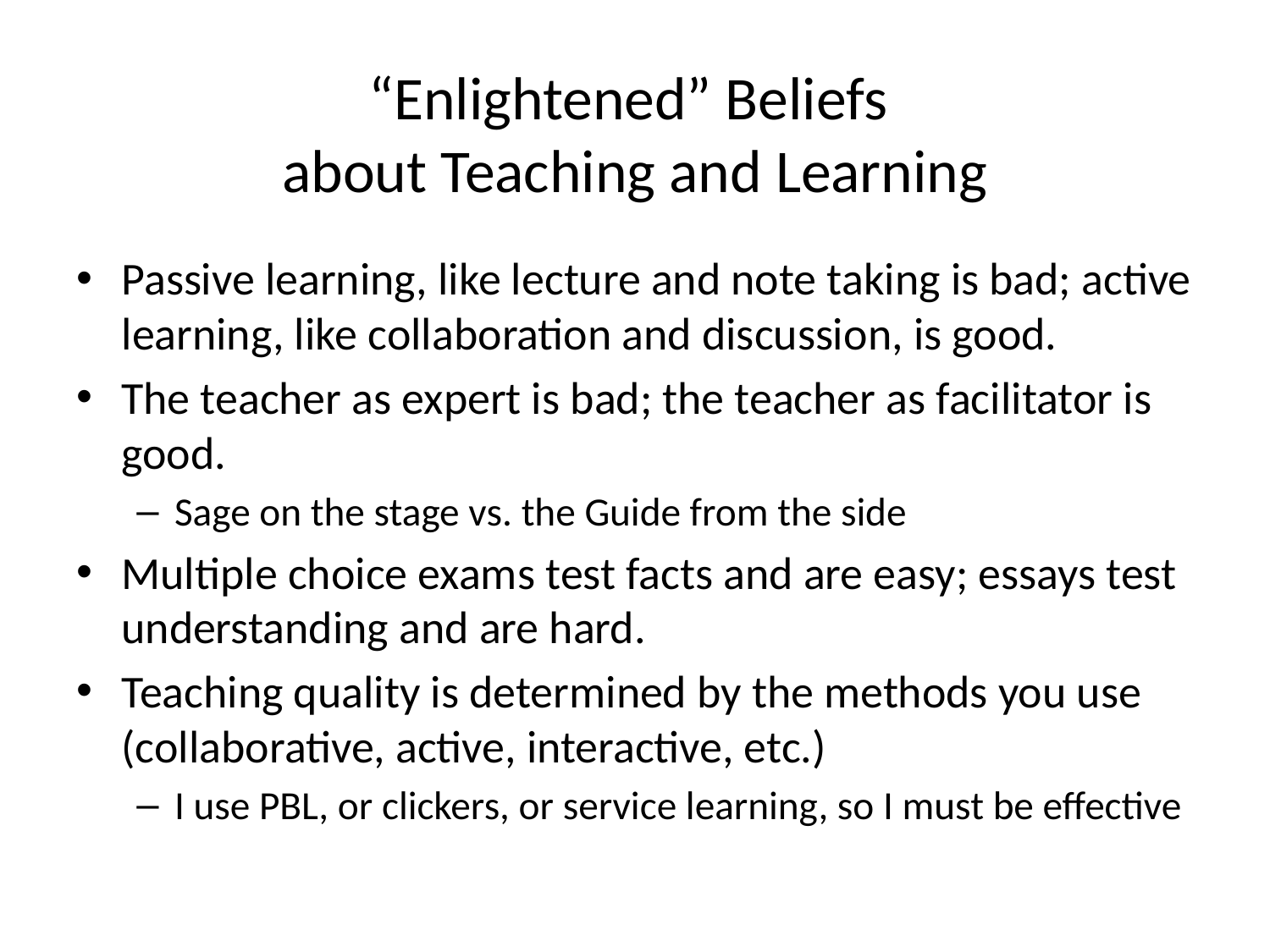

# “Enlightened” Beliefs about Teaching and Learning
Passive learning, like lecture and note taking is bad; active learning, like collaboration and discussion, is good.
The teacher as expert is bad; the teacher as facilitator is good.
Sage on the stage vs. the Guide from the side
Multiple choice exams test facts and are easy; essays test understanding and are hard.
Teaching quality is determined by the methods you use (collaborative, active, interactive, etc.)
I use PBL, or clickers, or service learning, so I must be effective